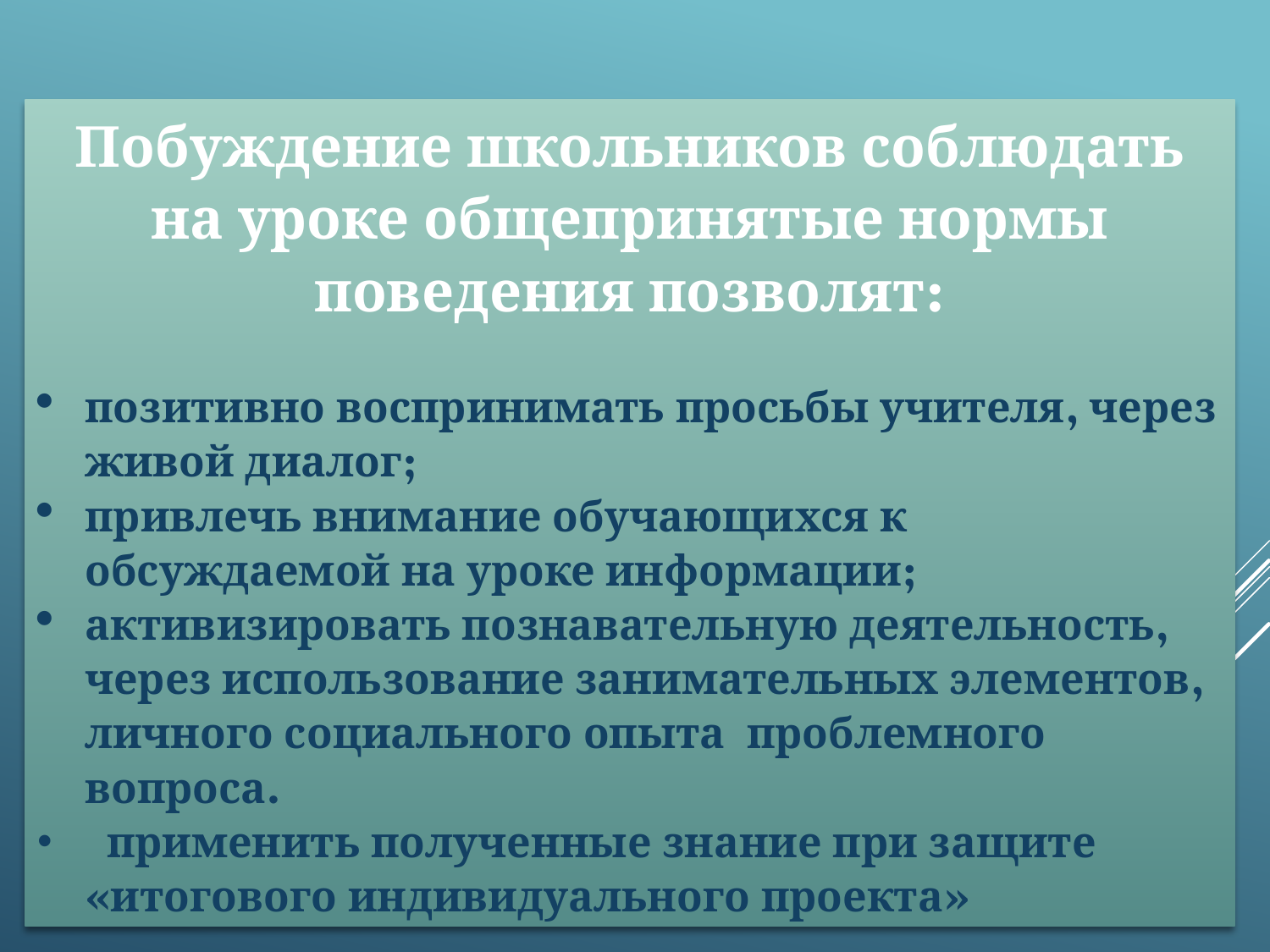

Побуждение школьников соблюдать на уроке общепринятые нормы поведения позволят:

позитивно воспринимать просьбы учителя, через живой диалог;
привлечь внимание обучающихся к обсуждаемой на уроке информации;
активизировать познавательную деятельность, через использование занимательных элементов, личного социального опыта  проблемного вопроса.
  применить полученные знание при защите  «итогового индивидуального проекта»